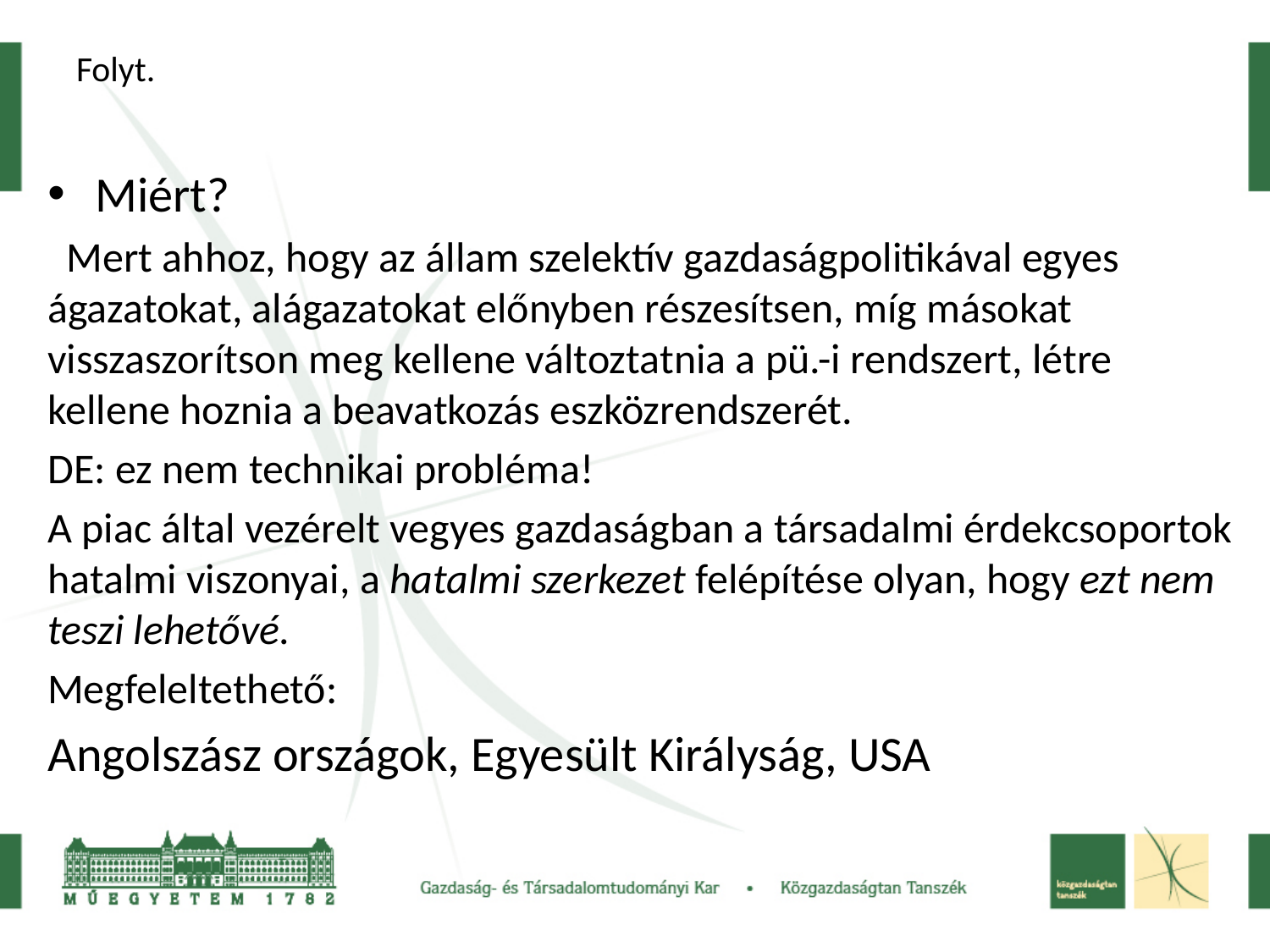

# Folyt.
Miért?
  Mert ahhoz, hogy az állam szelektív gazdaságpolitikával egyes ágazatokat, alágazatokat előnyben részesítsen, míg másokat visszaszorítson meg kellene változtatnia a pü.-i rendszert, létre kellene hoznia a beavatkozás eszközrendszerét.
DE: ez nem technikai probléma!
A piac által vezérelt vegyes gazdaságban a társadalmi érdekcsoportok hatalmi viszonyai, a hatalmi szerkezet felépítése olyan, hogy ezt nem teszi lehetővé.
Megfeleltethető:
Angolszász országok, Egyesült Királyság, USA